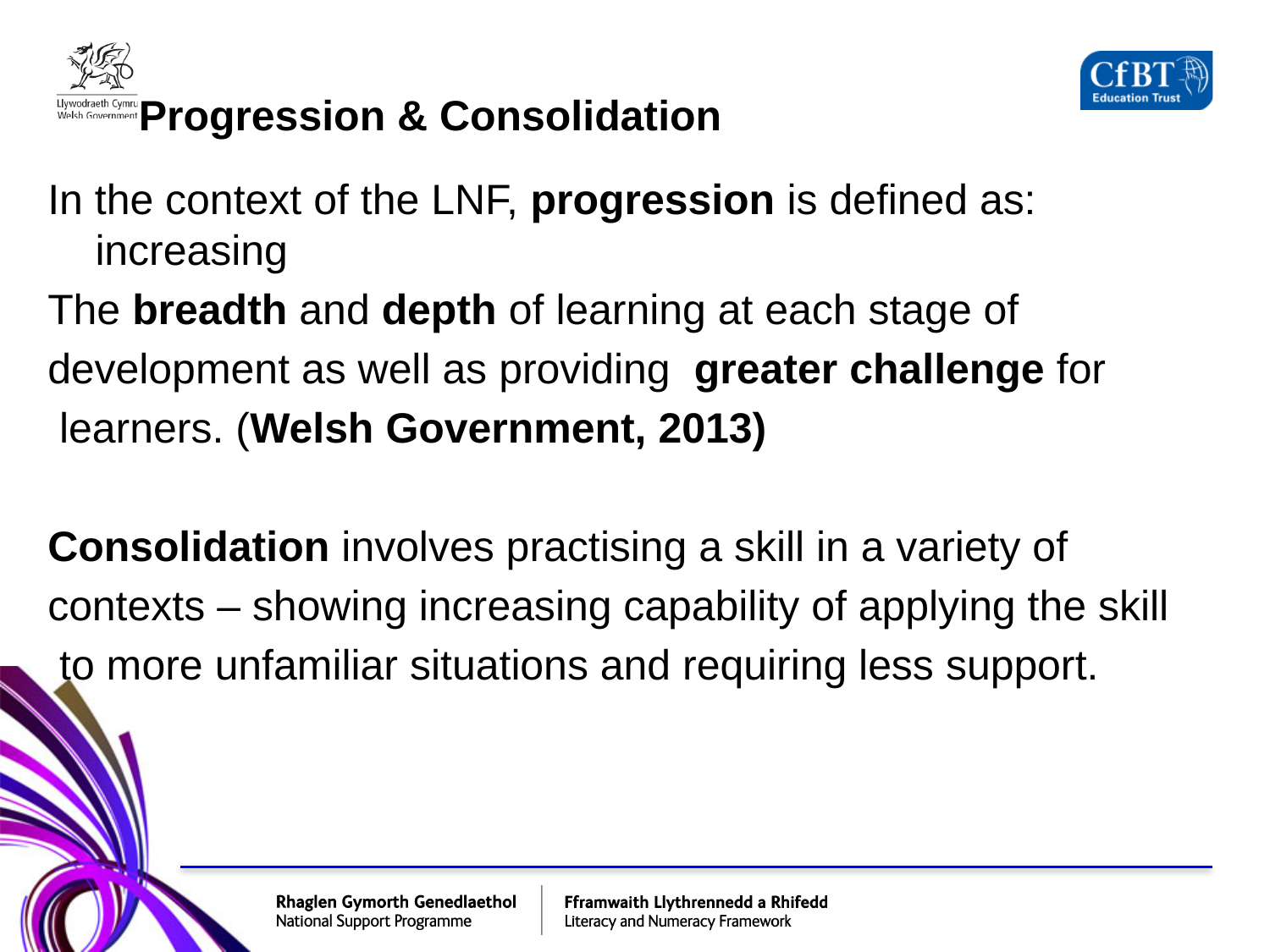

# Progression & Consolidation
In the context of the LNF, progression is defined as: increasing
The breadth and depth of learning at each stage of
development as well as providing  greater challenge for
 learners. (Welsh Government, 2013)

Consolidation involves practising a skill in a variety of
contexts – showing increasing capability of applying the skill
 to more unfamiliar situations and requiring less support.